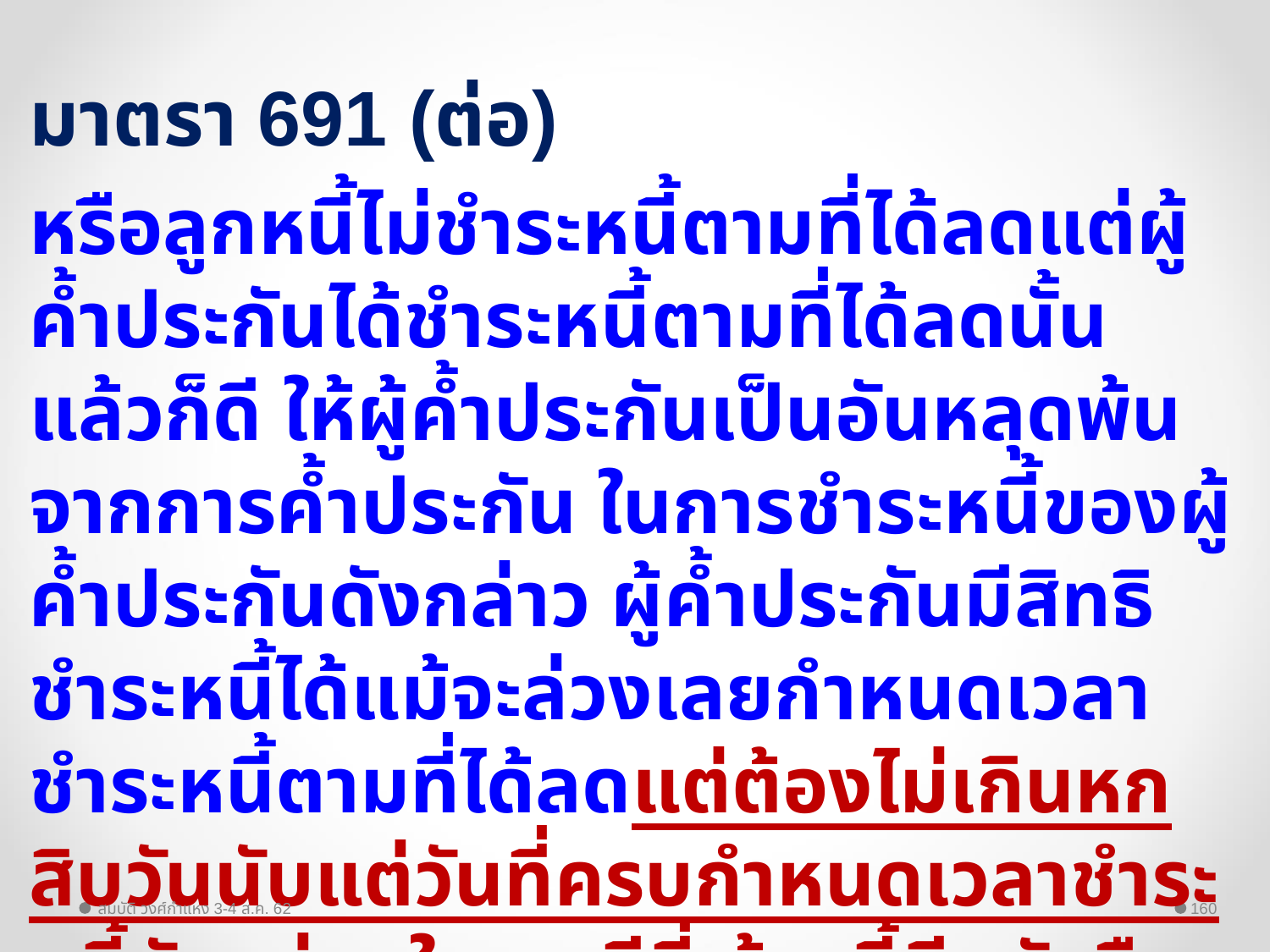

มาตรา 691 (ต่อ)
หรือลูกหนี้ไม่ชำระหนี้ตามที่ได้ลดแต่ผู้ค้ำประกันได้ชำระหนี้ตามที่ได้ลดนั้นแล้วก็ดี ให้ผู้ค้ำประกันเป็นอันหลุดพ้นจากการค้ำประกัน ในการชำระหนี้ของผู้ค้ำประกันดังกล่าว ผู้ค้ำประกันมีสิทธิชำระหนี้ได้แม้จะล่วงเลยกำหนดเวลาชำระหนี้ตามที่ได้ลดแต่ต้องไม่เกินหกสิบวันนับแต่วันที่ครบกำหนดเวลาชำระหนี้ดังกล่าว ในกรณีที่เจ้าหนี้มีหนังสือแจ้งให้ผู้ค้ำประกันทราบถึงข้อตกลงดังกล่าวเมื่อล่วงเลยกำหนดเวลาชำระหนี้ตามที่ได้ลดแล้ว
สมบัติ วงศ์กำแหง 3-4 ส.ค. 62
160